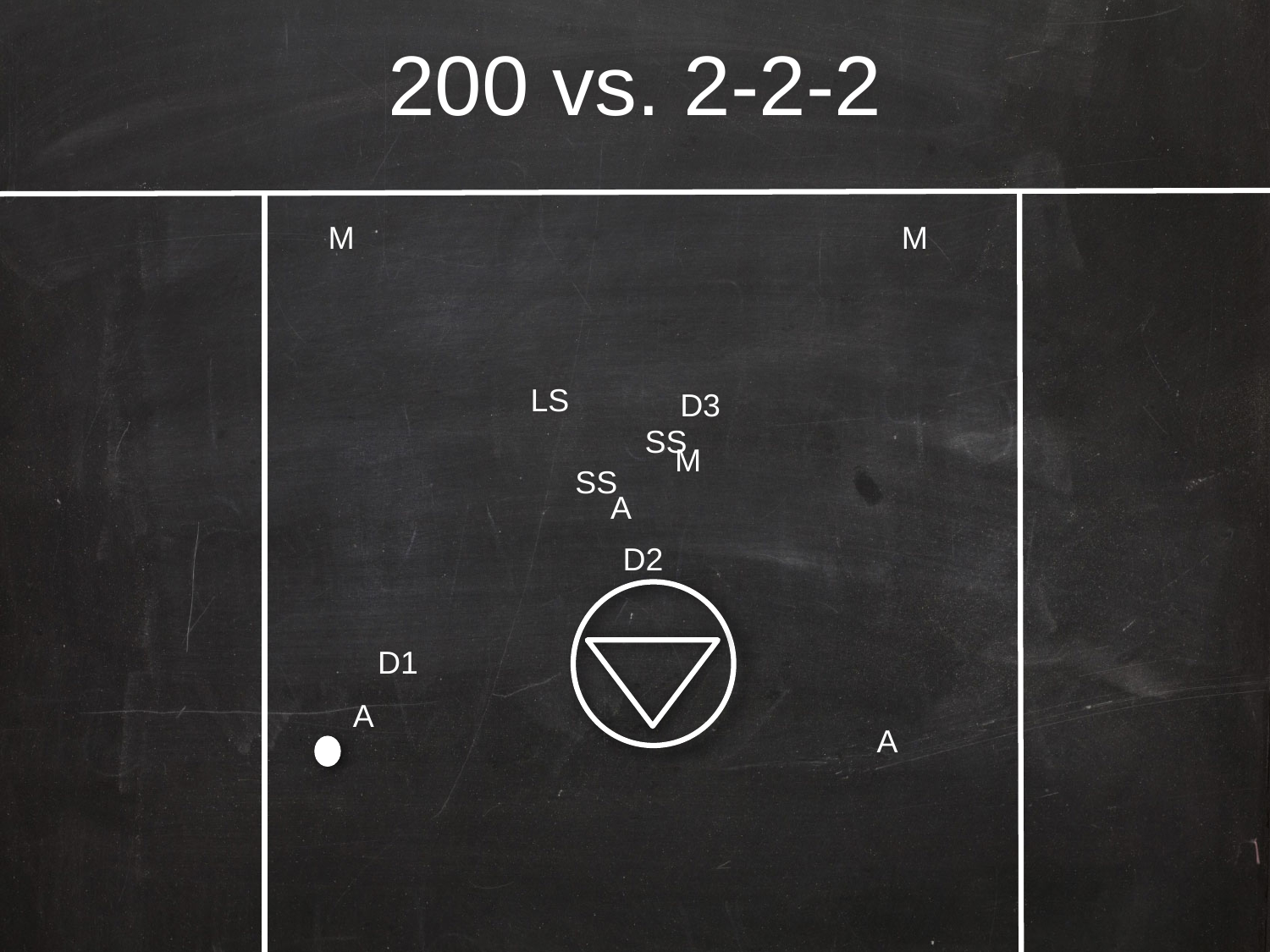

# 200 vs. 2-2-2
M
M
LS
D3
SS
M
SS
A
D2
D1
A
A